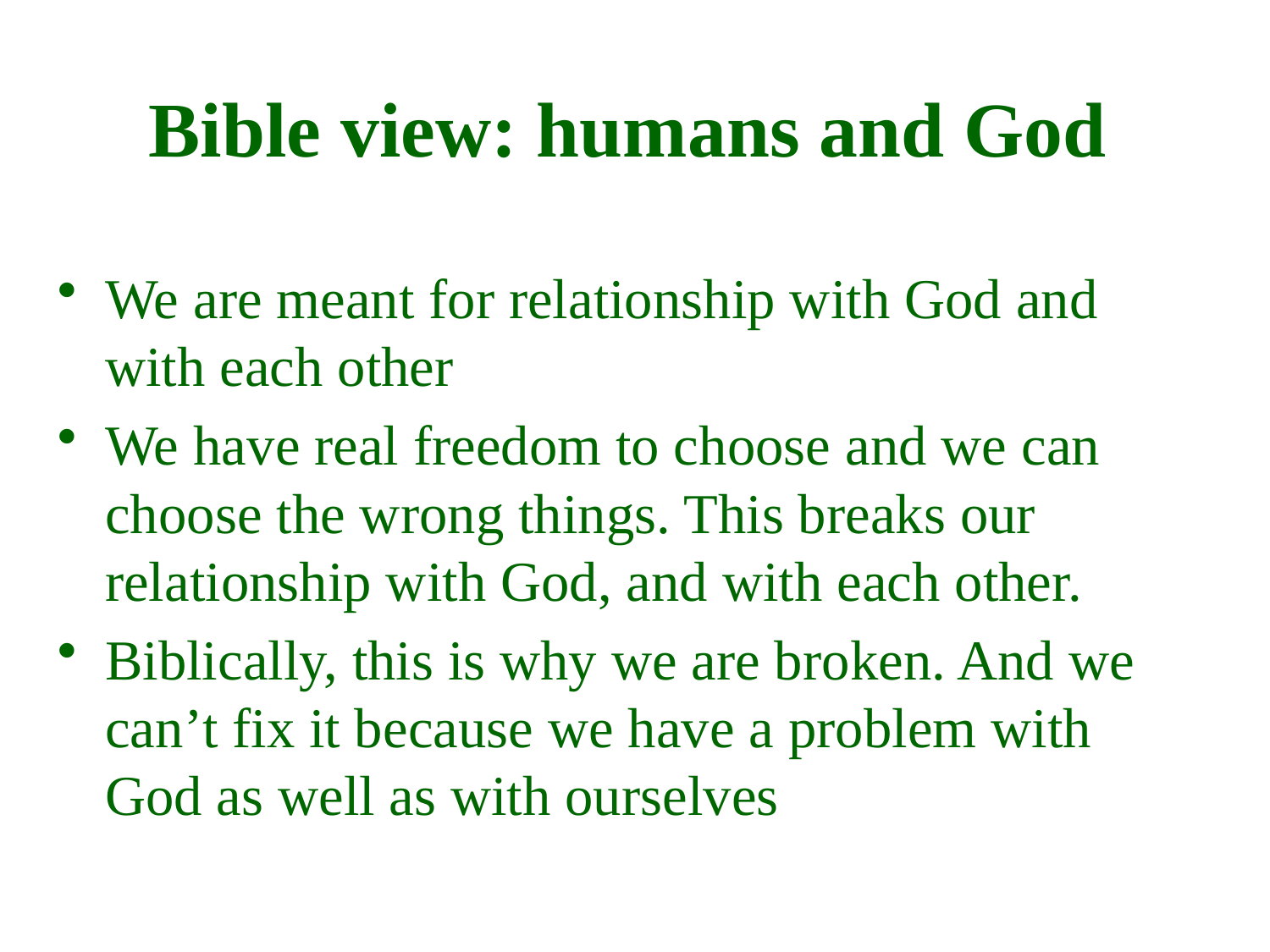

Bible view: humans and God
We are meant for relationship with God and with each other
We have real freedom to choose and we can choose the wrong things. This breaks our relationship with God, and with each other.
Biblically, this is why we are broken. And we can’t fix it because we have a problem with God as well as with ourselves